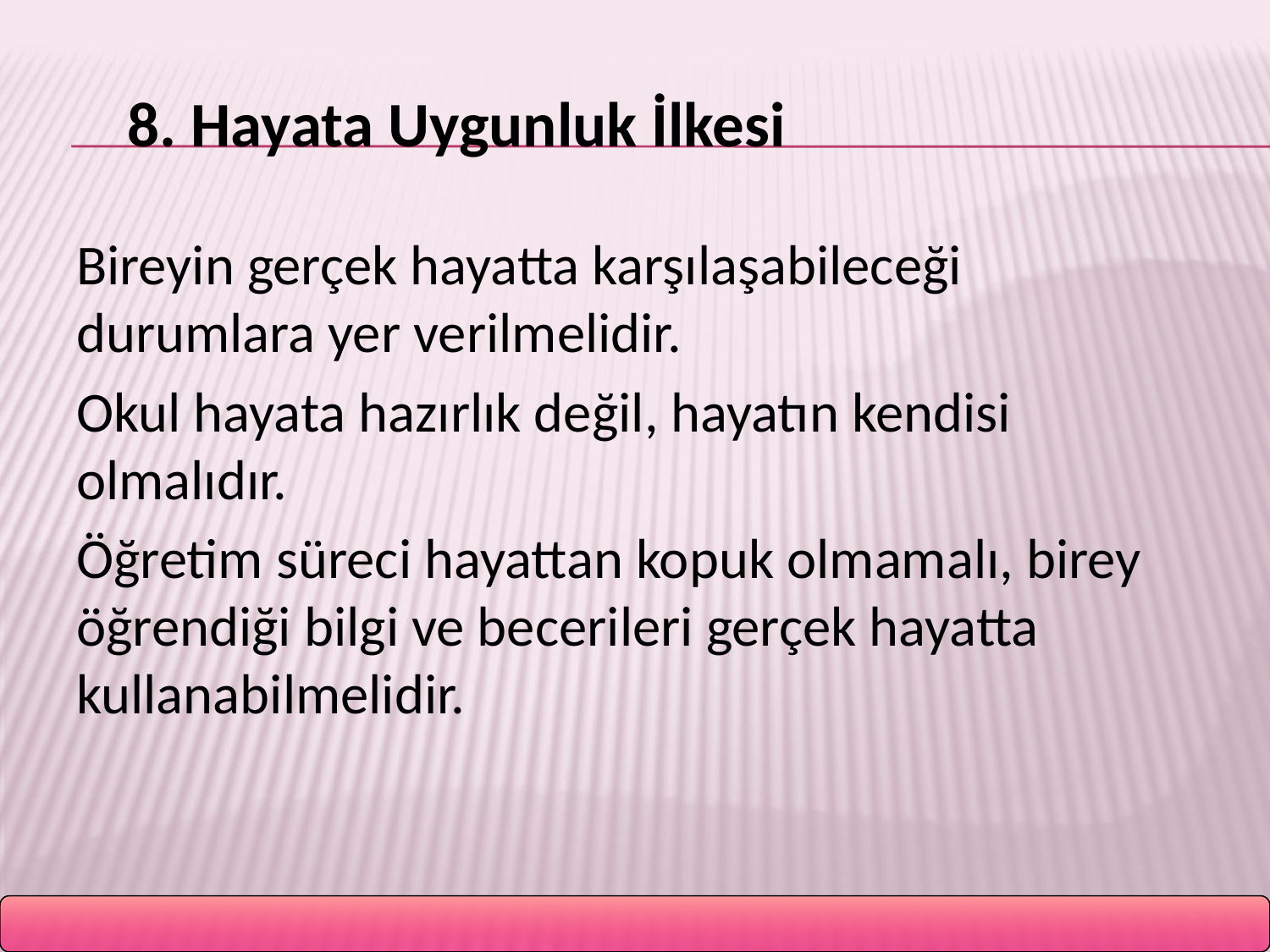

# 8. Hayata Uygunluk İlkesi
Bireyin gerçek hayatta karşılaşabileceği durumlara yer verilmelidir.
Okul hayata hazırlık değil, hayatın kendisi olmalıdır.
Öğretim süreci hayattan kopuk olmamalı, birey öğrendiği bilgi ve becerileri gerçek hayatta kullanabilmelidir.